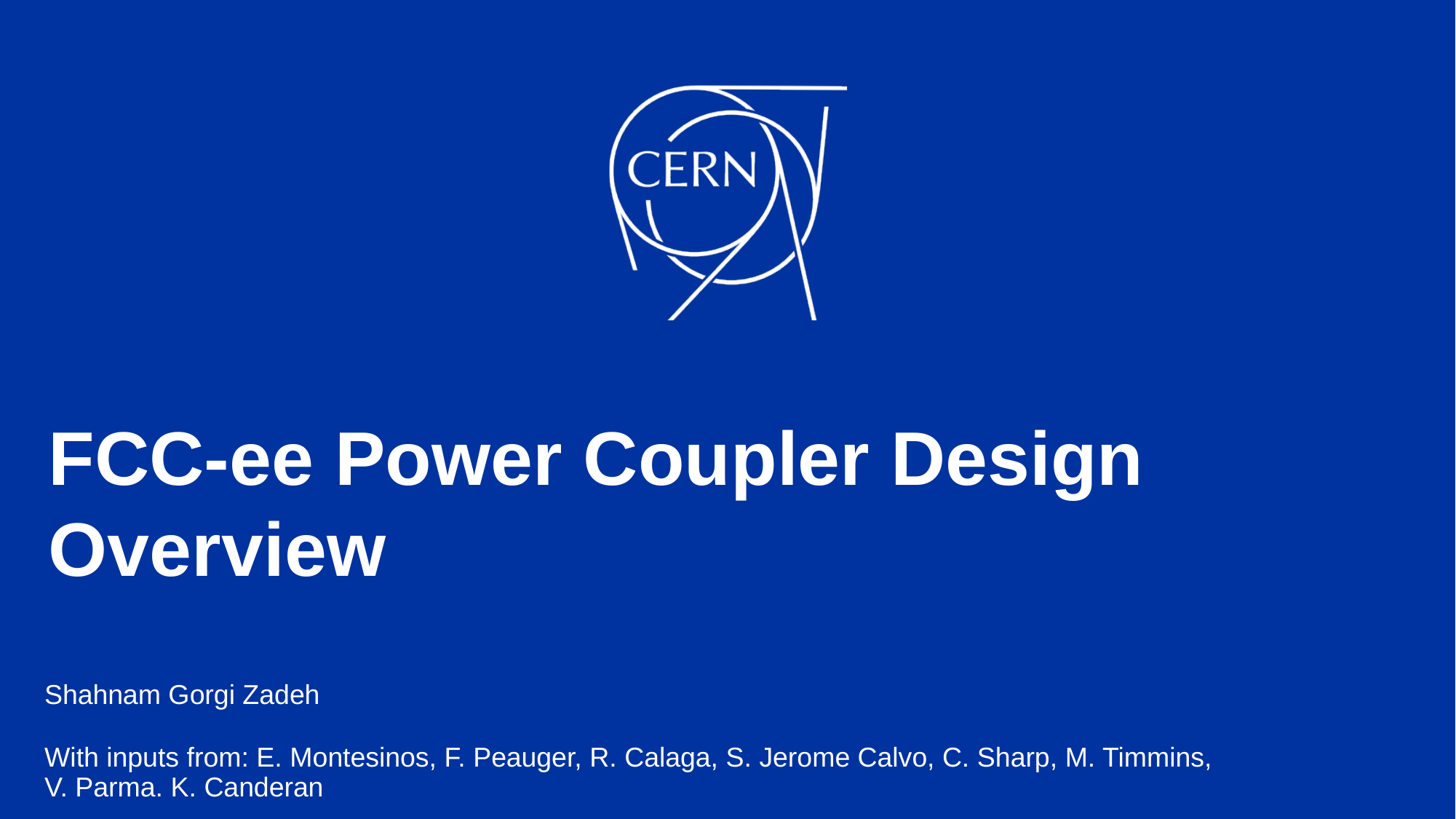

# FCC-ee Power Coupler Design Overview
Shahnam Gorgi Zadeh
With inputs from: E. Montesinos, F. Peauger, R. Calaga, S. Jerome Calvo, C. Sharp, M. Timmins, V. Parma. K. Canderan